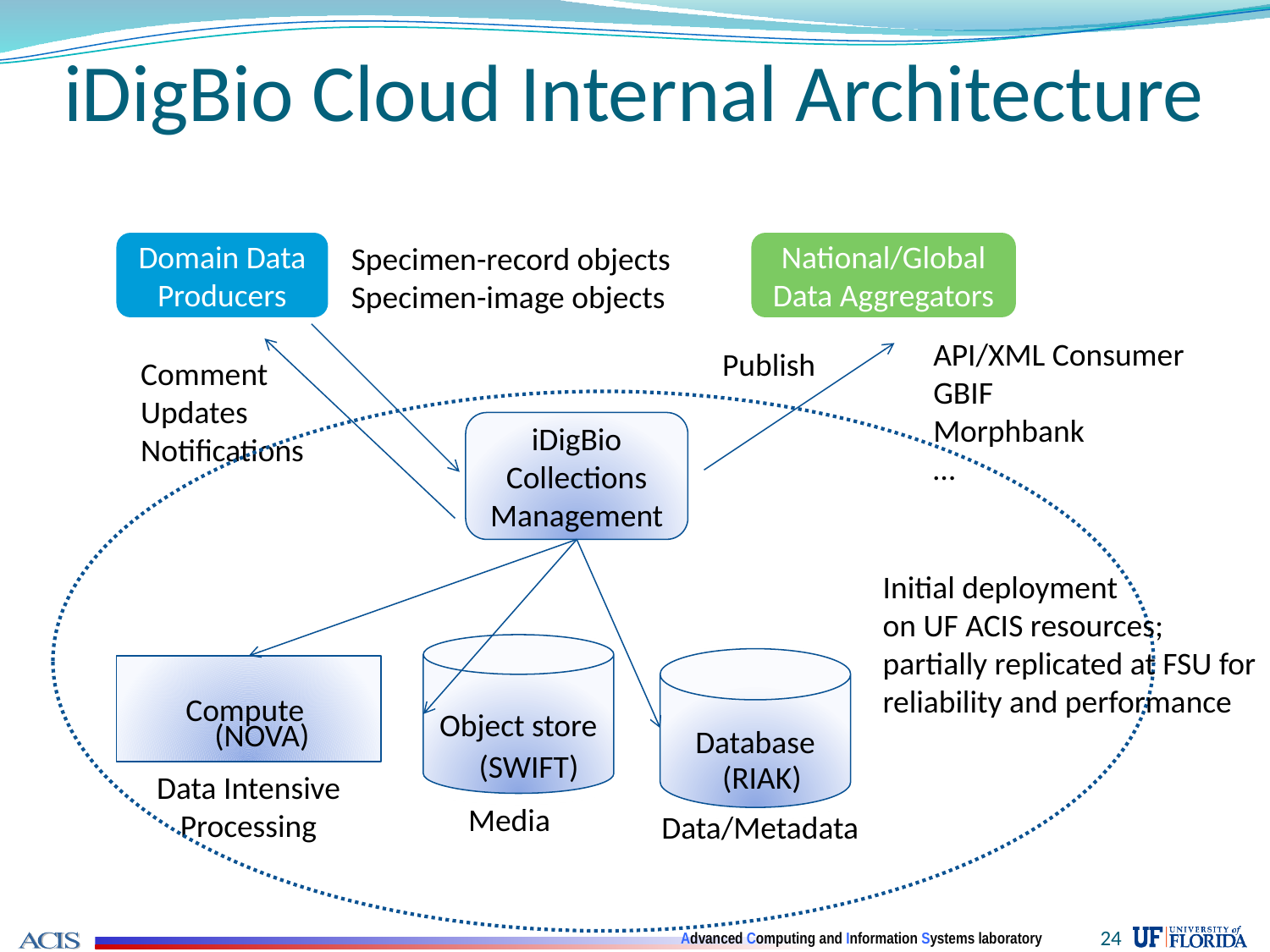

# iDigBio Cloud Internal Architecture
Domain Data Producers
Specimen-record objects
Specimen-image objects

National/Global Data Aggregators
API/XML Consumer
GBIF
Morphbank
…
Publish
Comment
Updates
Notifications

iDigBio Collections Management
Initial deployment
on UF ACIS resources;
partially replicated at FSU for
reliability and performance
Object store
Database
Compute
(NOVA)
(SWIFT)
(RIAK)
Data Intensive Processing
Media
Data/Metadata
24